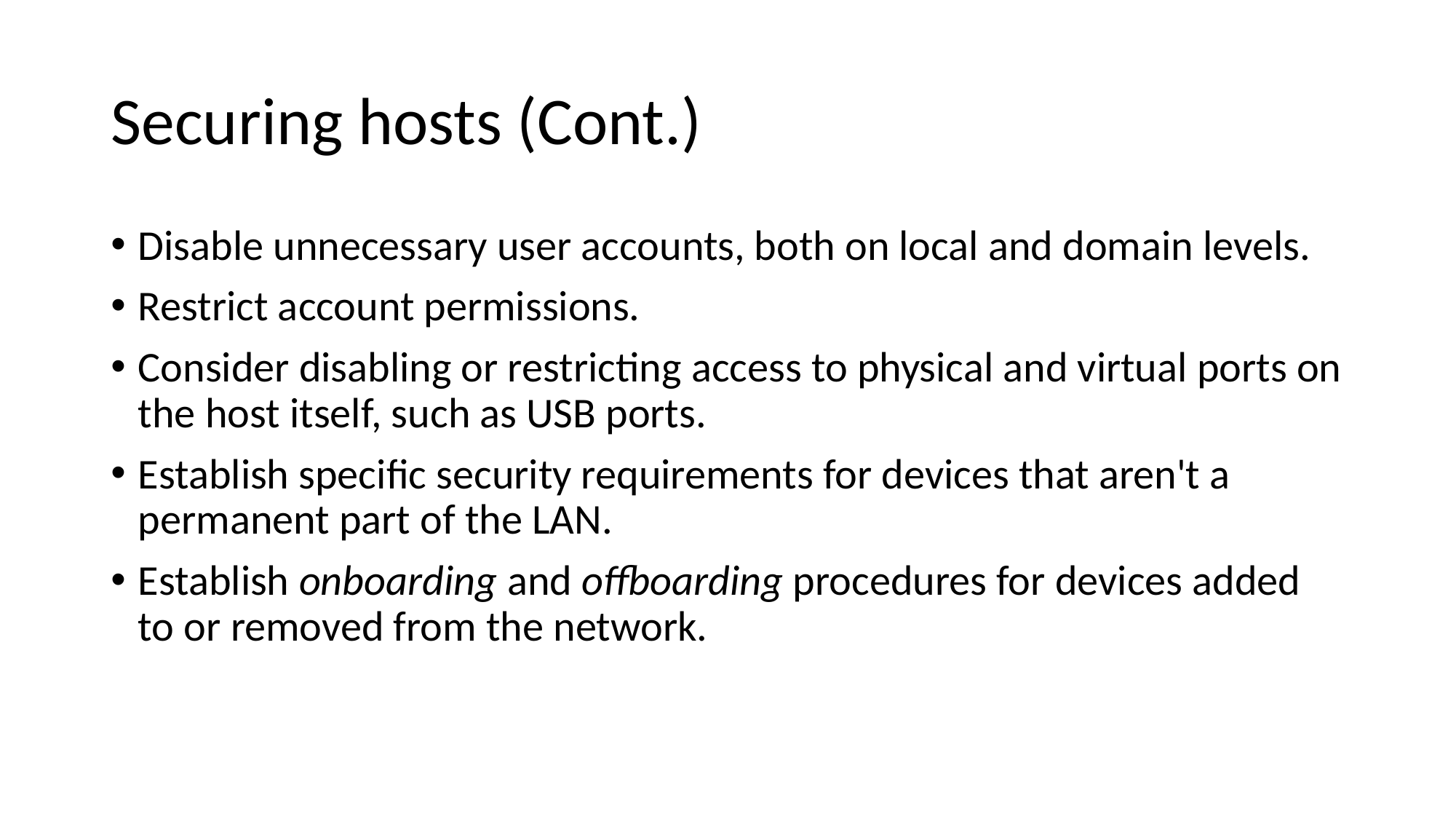

# Securing hosts (Cont.)
Disable unnecessary user accounts, both on local and domain levels.
Restrict account permissions.
Consider disabling or restricting access to physical and virtual ports on the host itself, such as USB ports.
Establish specific security requirements for devices that aren't a permanent part of the LAN.
Establish onboarding and offboarding procedures for devices added to or removed from the network.